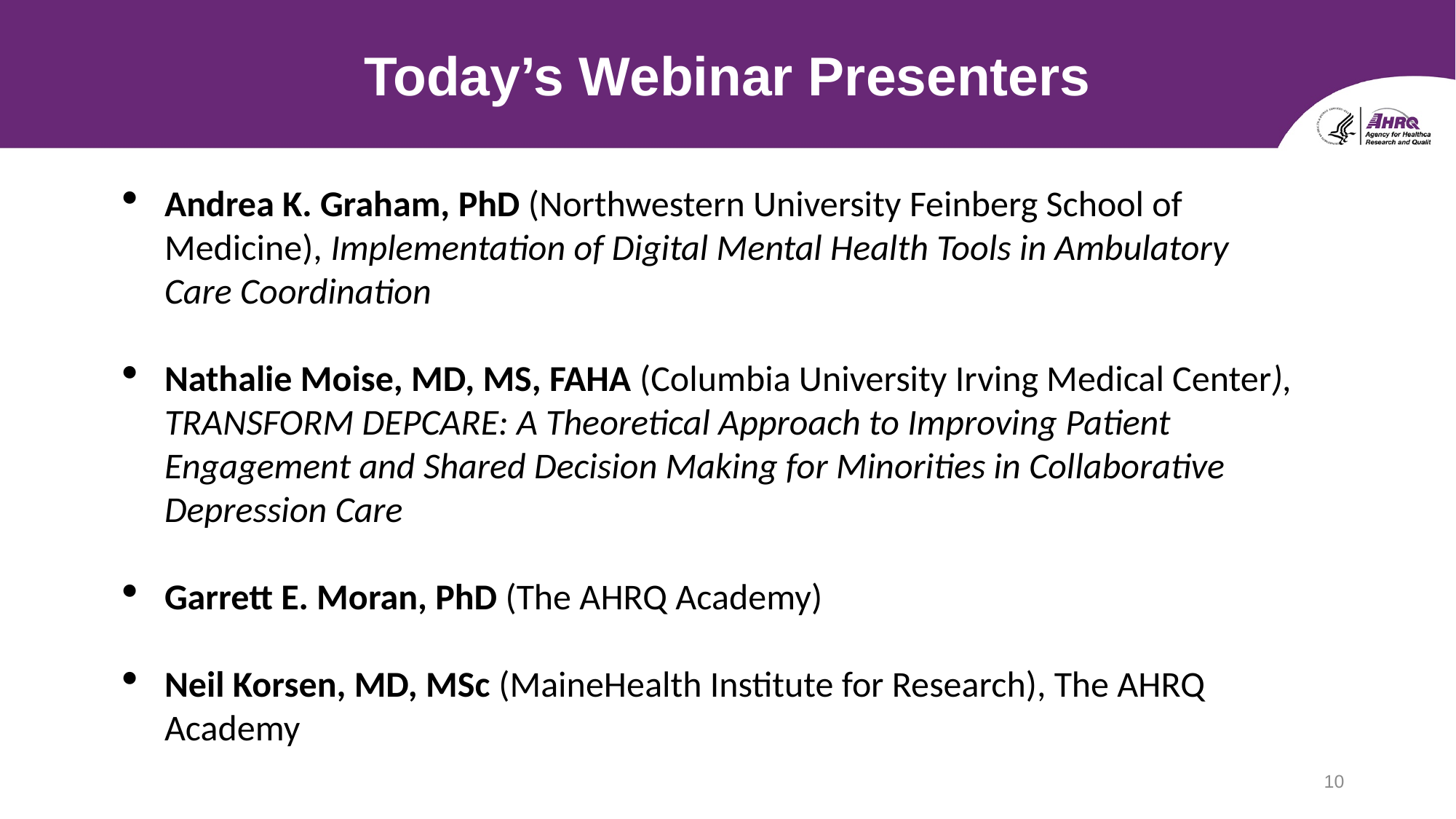

# Today’s Webinar Presenters
Andrea K. Graham, PhD (Northwestern University Feinberg School of Medicine), Implementation of Digital Mental Health Tools in Ambulatory Care Coordination

Nathalie Moise, MD, MS, FAHA (Columbia University Irving Medical Center), TRANSFORM DEPCARE: A Theoretical Approach to Improving Patient Engagement and Shared Decision Making for Minorities in Collaborative Depression Care

Garrett E. Moran, PhD (The AHRQ Academy)

Neil Korsen, MD, MSc (MaineHealth Institute for Research), The AHRQ Academy
10